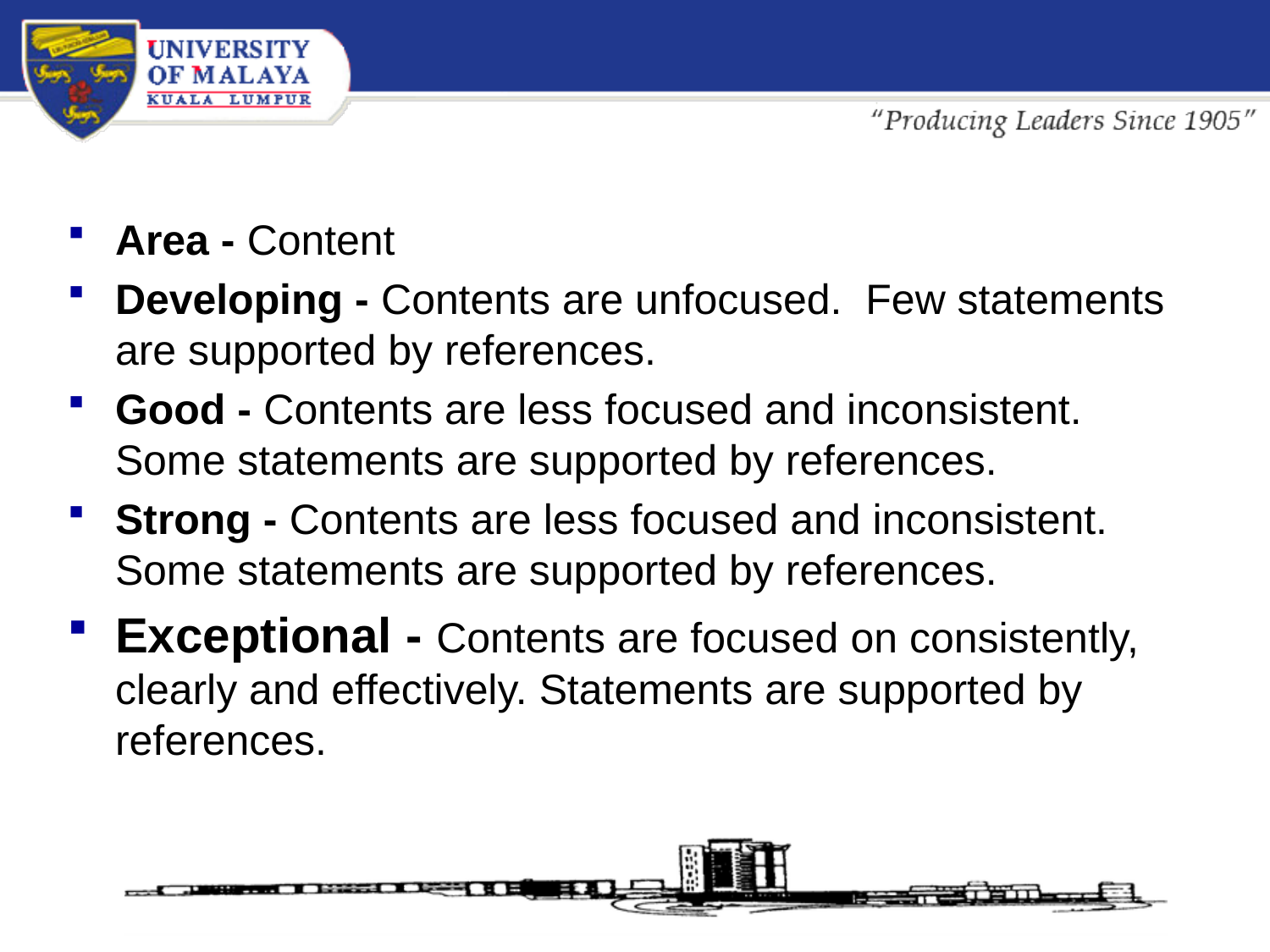

#
Area - Content
Developing - Contents are unfocused.  Few statements are supported by references.
Good - Contents are less focused and inconsistent.  Some statements are supported by references.
Strong - Contents are less focused and inconsistent.  Some statements are supported by references.
Exceptional - Contents are focused on consistently, clearly and effectively. Statements are supported by references.